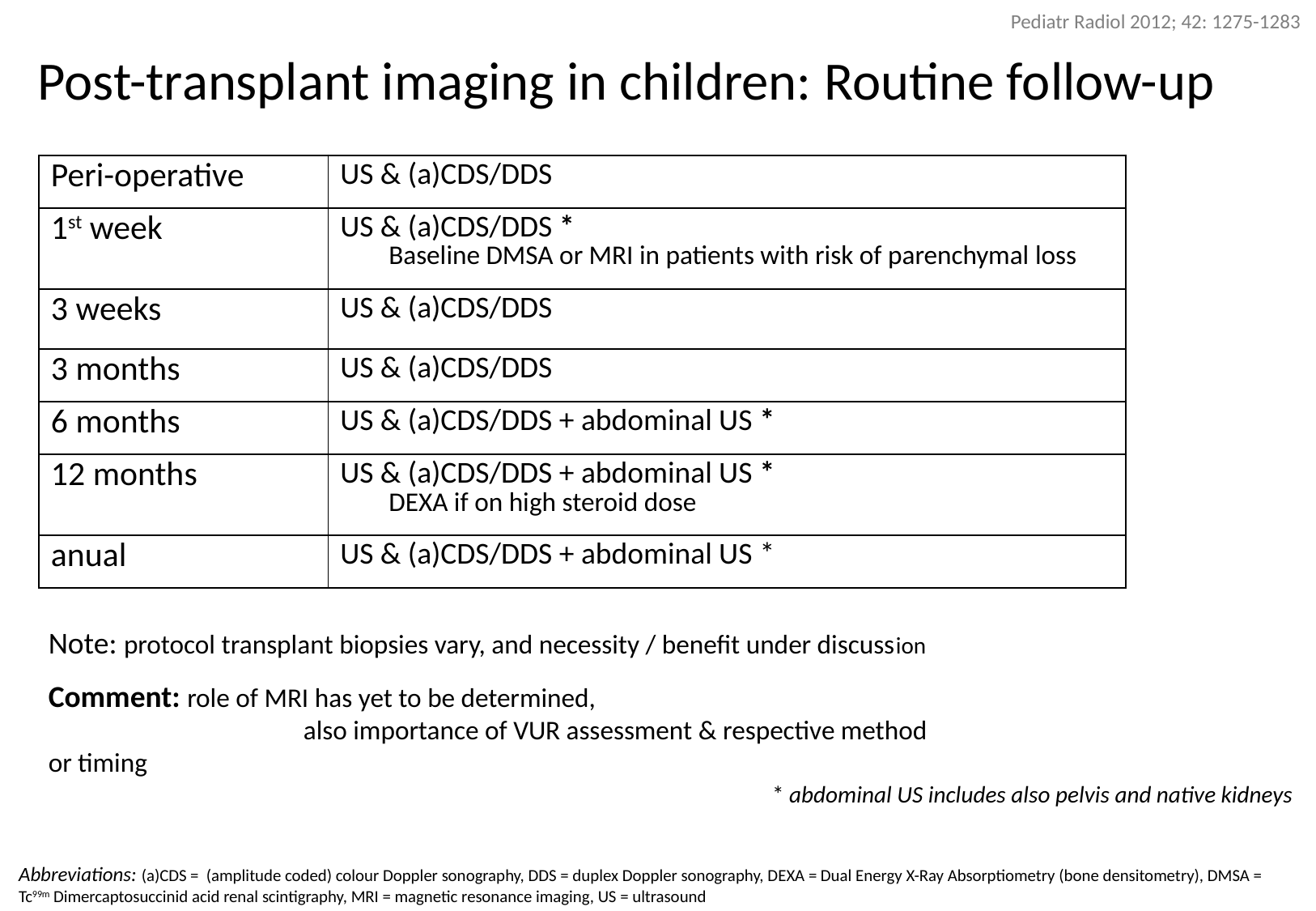

Pediatr Radiol 2012; 42: 1275-1283
# Post-transplant imaging in children: Routine follow-up

| Peri-operative | US & (a)CDS/DDS |
| --- | --- |
| 1st week | US & (a)CDS/DDS \* Baseline DMSA or MRI in patients with risk of parenchymal loss |
| 3 weeks | US & (a)CDS/DDS |
| 3 months | US & (a)CDS/DDS |
| 6 months | US & (a)CDS/DDS + abdominal US \* |
| 12 months | US & (a)CDS/DDS + abdominal US \* DEXA if on high steroid dose |
| anual | US & (a)CDS/DDS + abdominal US \* |
Note: protocol transplant biopsies vary, and necessity / benefit under discussion
Comment: role of MRI has yet to be determined,
		  also importance of VUR assessment & respective method or timing

* abdominal US includes also pelvis and native kidneys
Abbreviations: (a)CDS =  (amplitude coded) colour Doppler sonography, DDS = duplex Doppler sonography, DEXA = Dual Energy X-Ray Absorptiometry (bone densitometry), DMSA = Tc99m Dimercaptosuccinid acid renal scintigraphy, MRI = magnetic resonance imaging, US = ultrasound